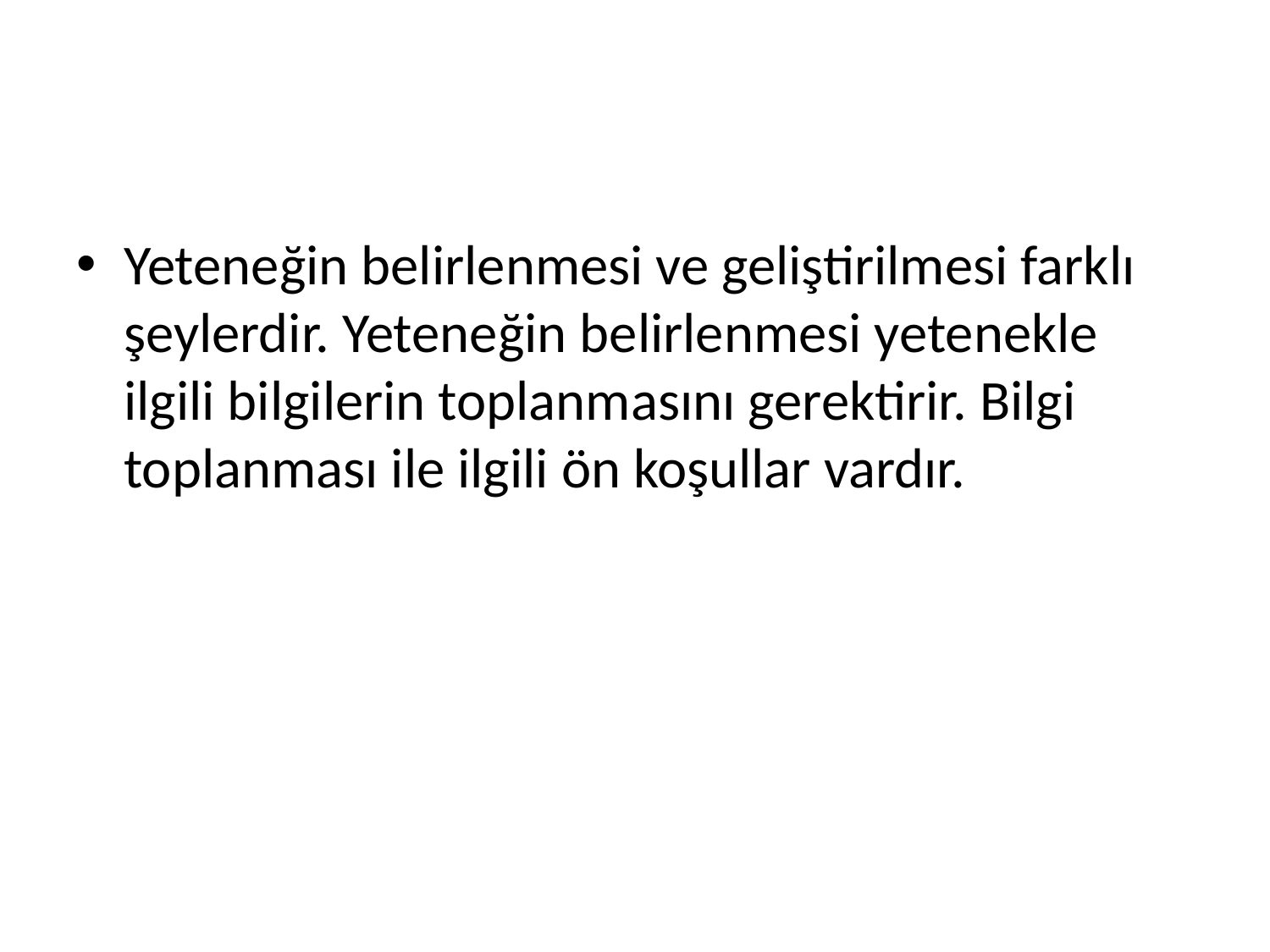

#
Yeteneğin belirlenmesi ve geliştirilmesi farklı şeylerdir. Yeteneğin belirlenmesi yetenekle ilgili bilgilerin toplanmasını gerektirir. Bilgi toplanması ile ilgili ön koşullar vardır.